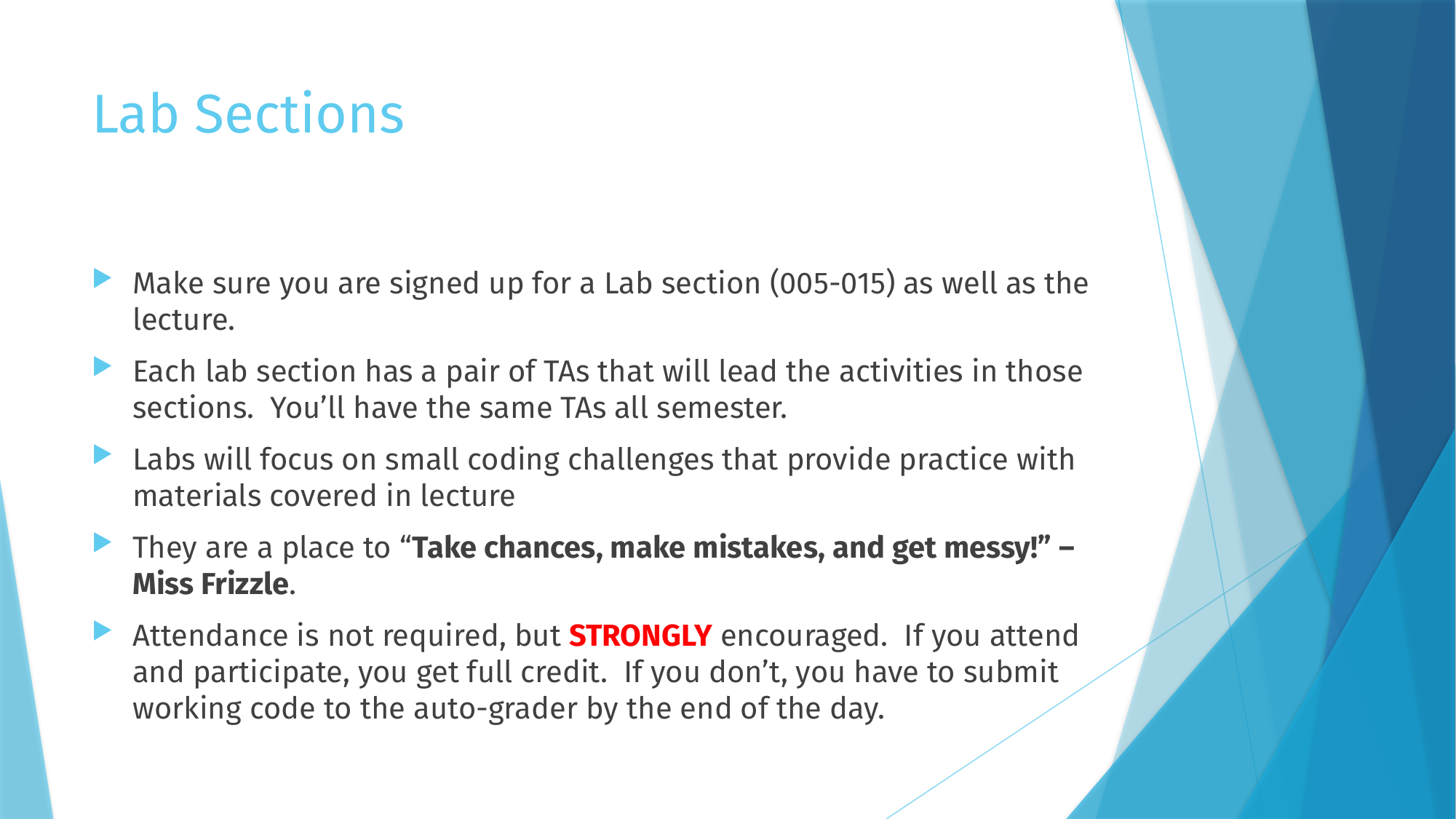

# Lab Sections
Make sure you are signed up for a Lab section (005-015) as well as the lecture.
Each lab section has a pair of TAs that will lead the activities in those sections.  You’ll have the same TAs all semester.
Labs will focus on small coding challenges that provide practice with materials covered in lecture
They are a place to “Take chances, make mistakes, and get messy!” – Miss Frizzle.
Attendance is not required, but STRONGLY encouraged.  If you attend and participate, you get full credit.  If you don’t, you have to submit working code to the auto-grader by the end of the day.